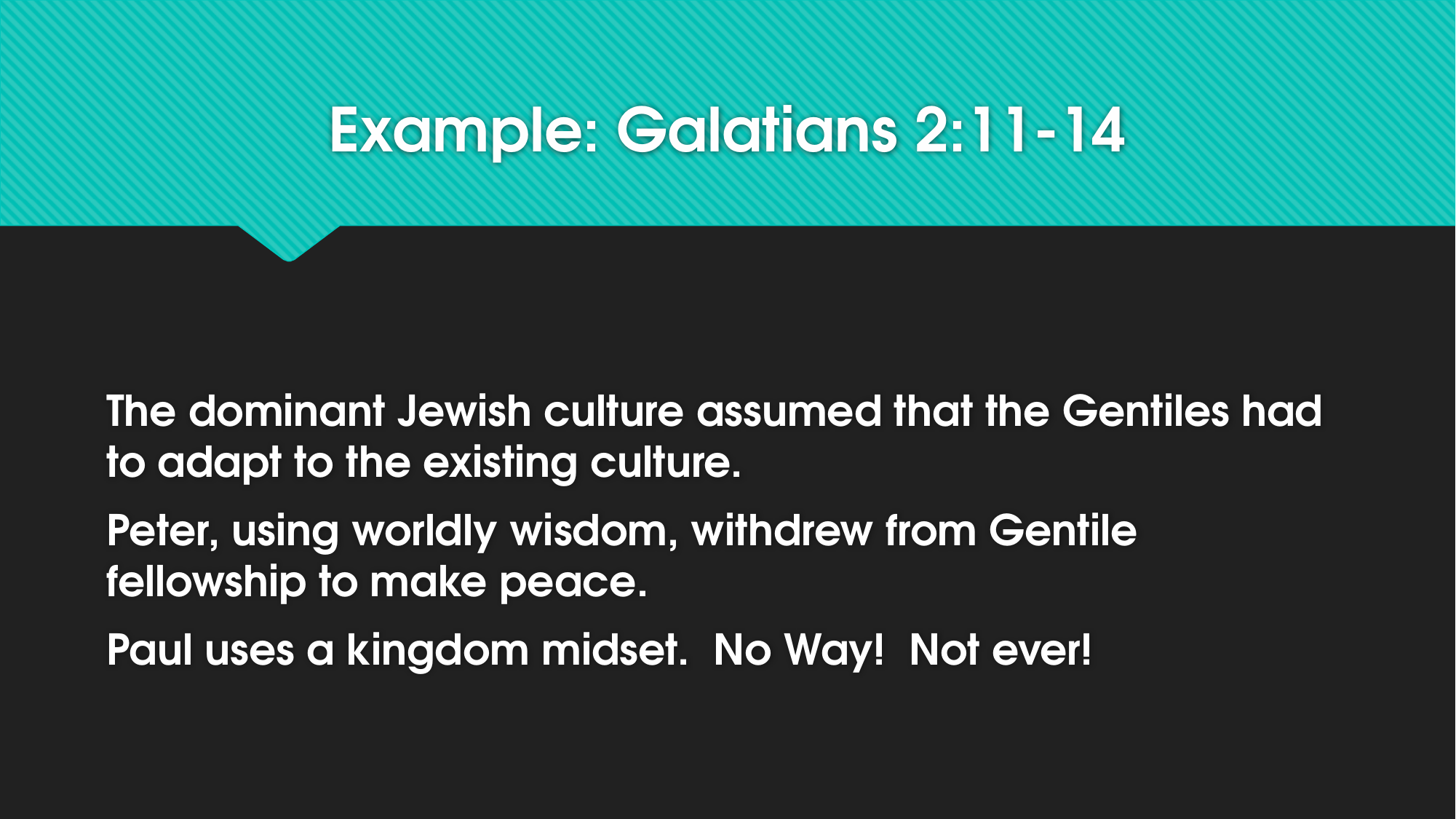

# Example: Galatians 2:11-14
The dominant Jewish culture assumed that the Gentiles had to adapt to the existing culture.
Peter, using worldly wisdom, withdrew from Gentile fellowship to make peace.
Paul uses a kingdom midset.  No Way!  Not ever!